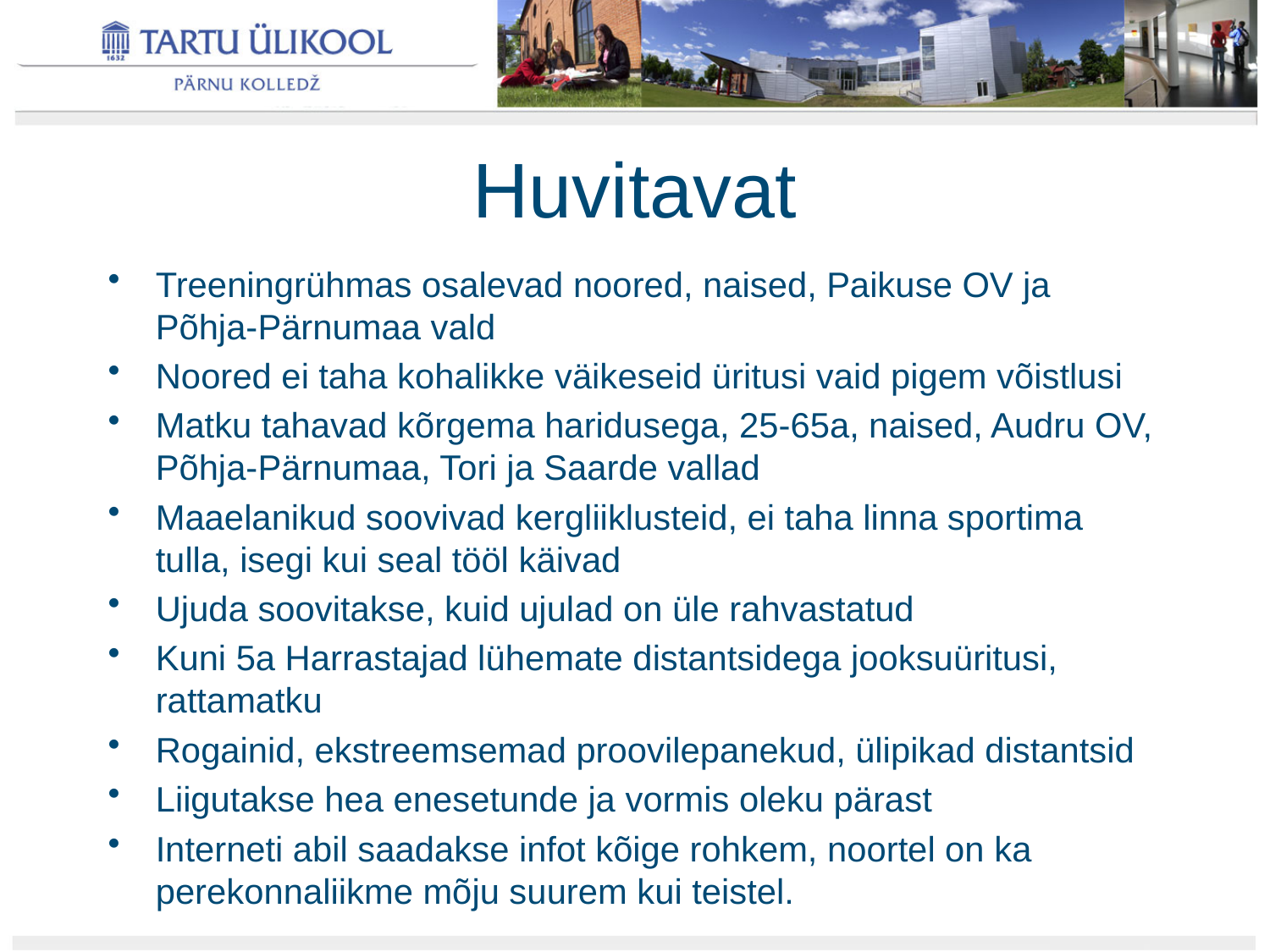

# Huvitavat
Treeningrühmas osalevad noored, naised, Paikuse OV ja Põhja-Pärnumaa vald
Noored ei taha kohalikke väikeseid üritusi vaid pigem võistlusi
Matku tahavad kõrgema haridusega, 25-65a, naised, Audru OV, Põhja-Pärnumaa, Tori ja Saarde vallad
Maaelanikud soovivad kergliiklusteid, ei taha linna sportima tulla, isegi kui seal tööl käivad
Ujuda soovitakse, kuid ujulad on üle rahvastatud
Kuni 5a Harrastajad lühemate distantsidega jooksuüritusi, rattamatku
Rogainid, ekstreemsemad proovilepanekud, ülipikad distantsid
Liigutakse hea enesetunde ja vormis oleku pärast
Interneti abil saadakse infot kõige rohkem, noortel on ka perekonnaliikme mõju suurem kui teistel.